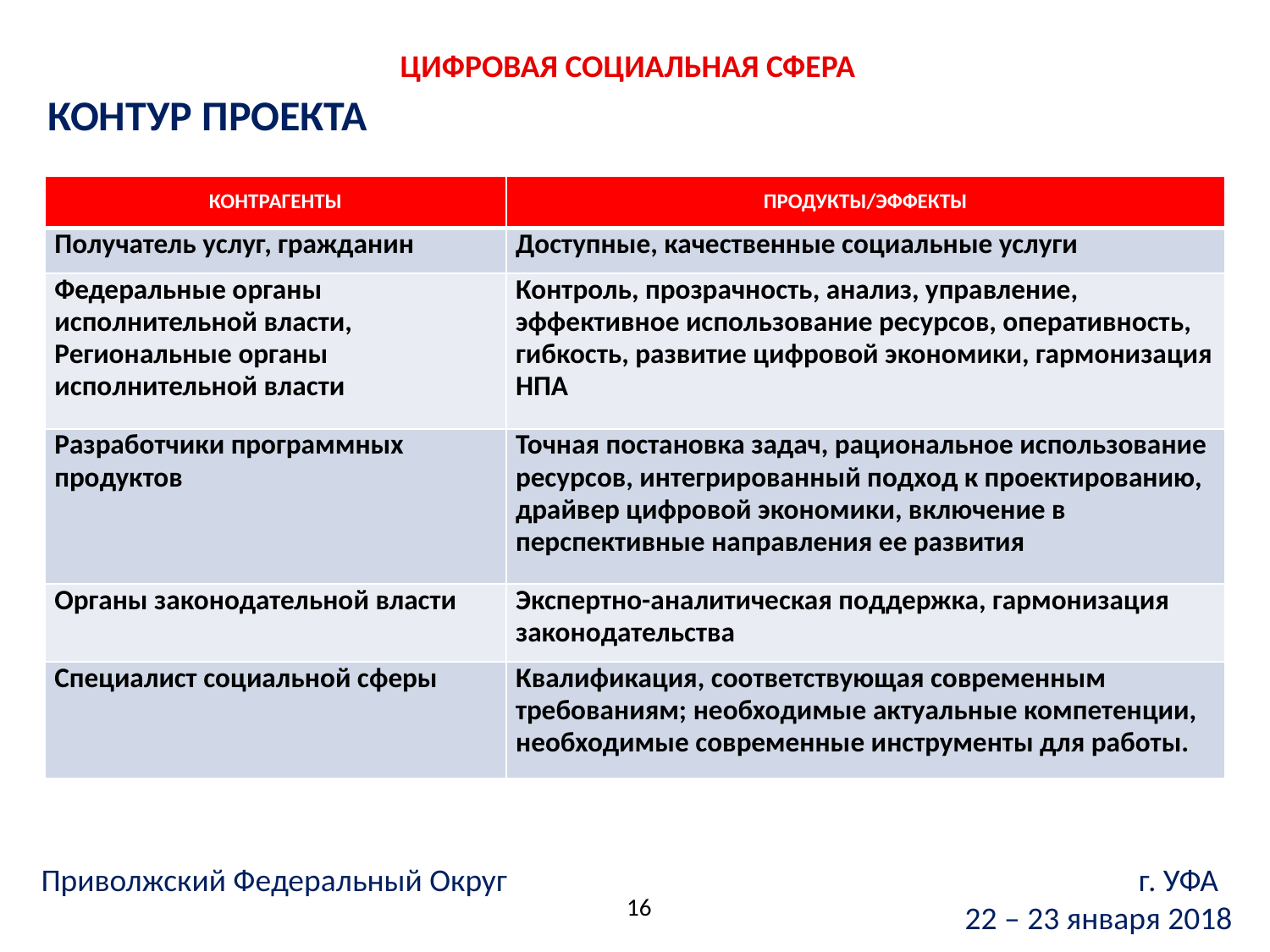

ЦИФРОВАЯ СОЦИАЛЬНАЯ СФЕРА
КОНТУР ПРОЕКТА
| КОНТРАГЕНТЫ | ПРОДУКТЫ/ЭФФЕКТЫ |
| --- | --- |
| Получатель услуг, гражданин | Доступные, качественные социальные услуги |
| Федеральные органы исполнительной власти, Региональные органы исполнительной власти | Контроль, прозрачность, анализ, управление, эффективное использование ресурсов, оперативность, гибкость, развитие цифровой экономики, гармонизация НПА |
| Разработчики программных продуктов | Точная постановка задач, рациональное использование ресурсов, интегрированный подход к проектированию, драйвер цифровой экономики, включение в перспективные направления ее развития |
| Органы законодательной власти | Экспертно-аналитическая поддержка, гармонизация законодательства |
| Специалист социальной сферы | Квалификация, соответствующая современным требованиям; необходимые актуальные компетенции, необходимые современные инструменты для работы. |
Приволжский Федеральный Округ                                                                                        г. УФА
22 – 23 января 2018
16